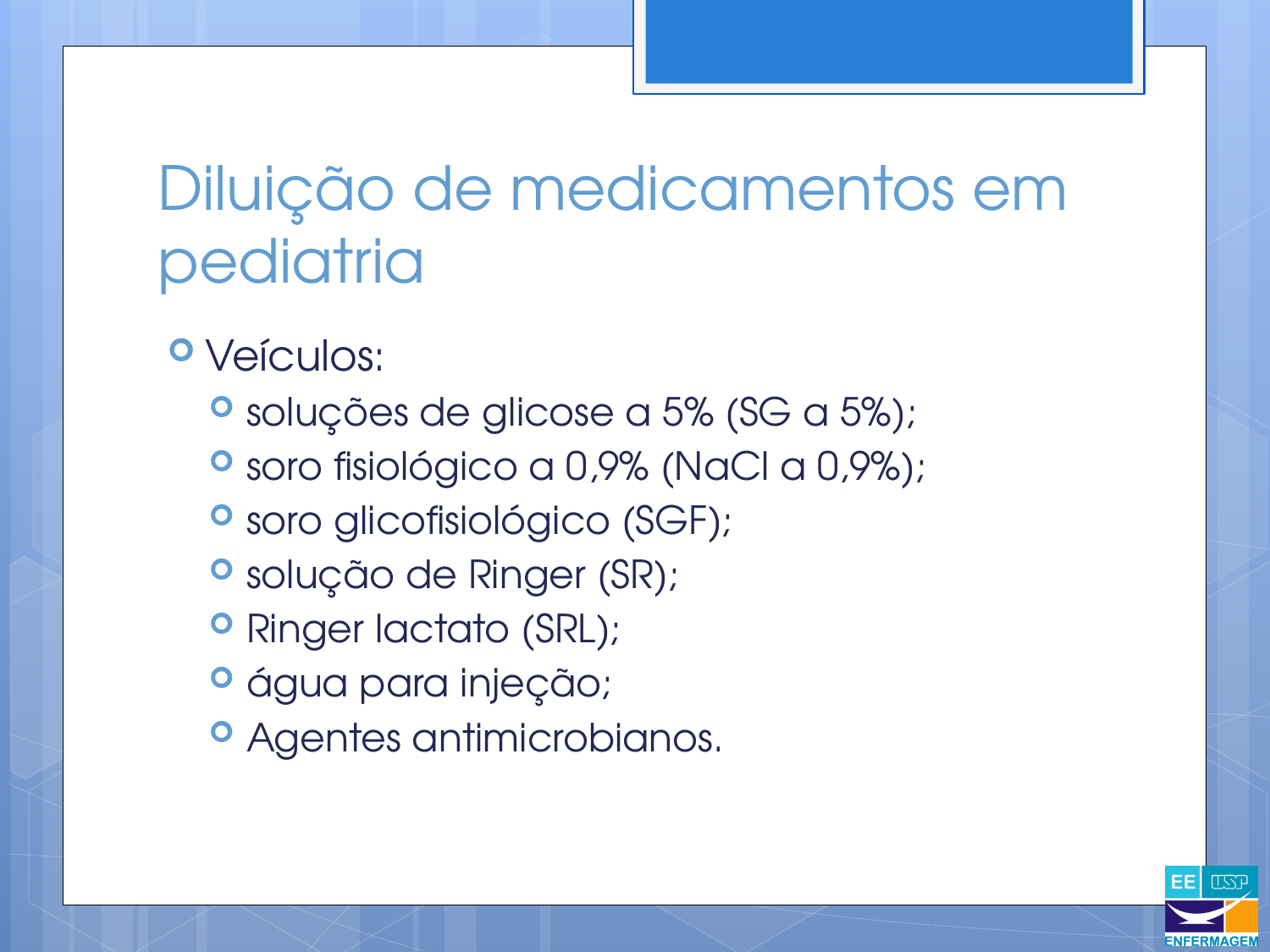

# Diluição de medicamentos em pediatria
Veículos:
soluções de glicose a 5% (SG a 5%);
soro fisiológico a 0,9% (NaCl a 0,9%);
soro glicofisiológico (SGF);
solução de Ringer (SR);
Ringer lactato (SRL);
água para injeção;
Agentes antimicrobianos.